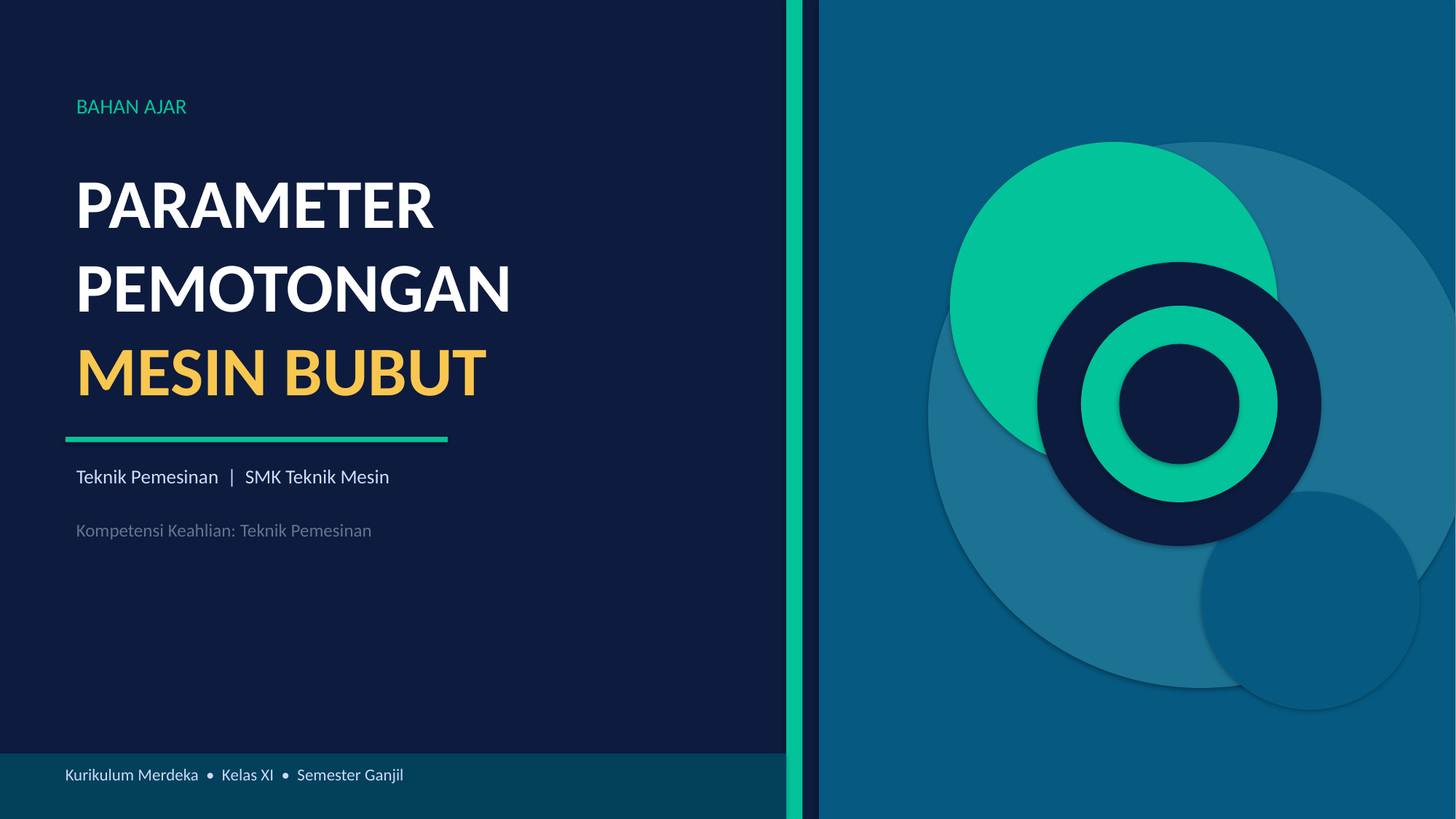

BAHAN AJAR

PARAMETER
PEMOTONGAN
MESIN BUBUT

Teknik Pemesinan  |  SMK Teknik Mesin

Kompetensi Keahlian: Teknik Pemesinan

Kurikulum Merdeka  •  Kelas XI  •  Semester Ganjil